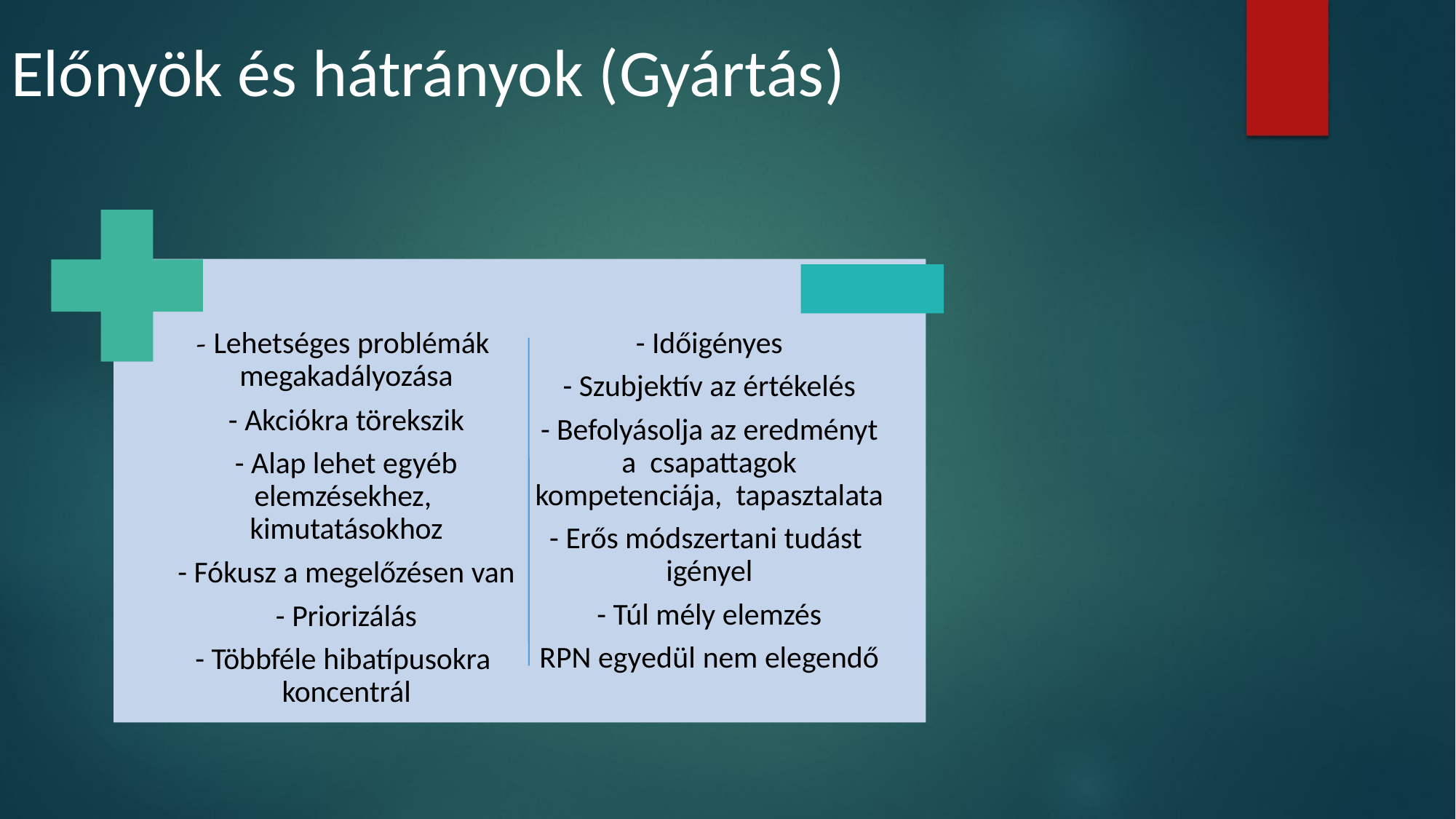

# Előnyök és hátrányok (Gyártás)
- Lehetséges problémák  megakadályozása
- Akciókra törekszik
- Alap lehet egyéb elemzésekhez,  kimutatásokhoz
- Fókusz a megelőzésen van
- Priorizálás
- Többféle hibatípusokra  koncentrál
- Időigényes
- Szubjektív az értékelés
- Befolyásolja az eredményt a  csapattagok kompetenciája,  tapasztalata
- Erős módszertani tudást  igényel
- Túl mély elemzés
RPN egyedül nem elegendő